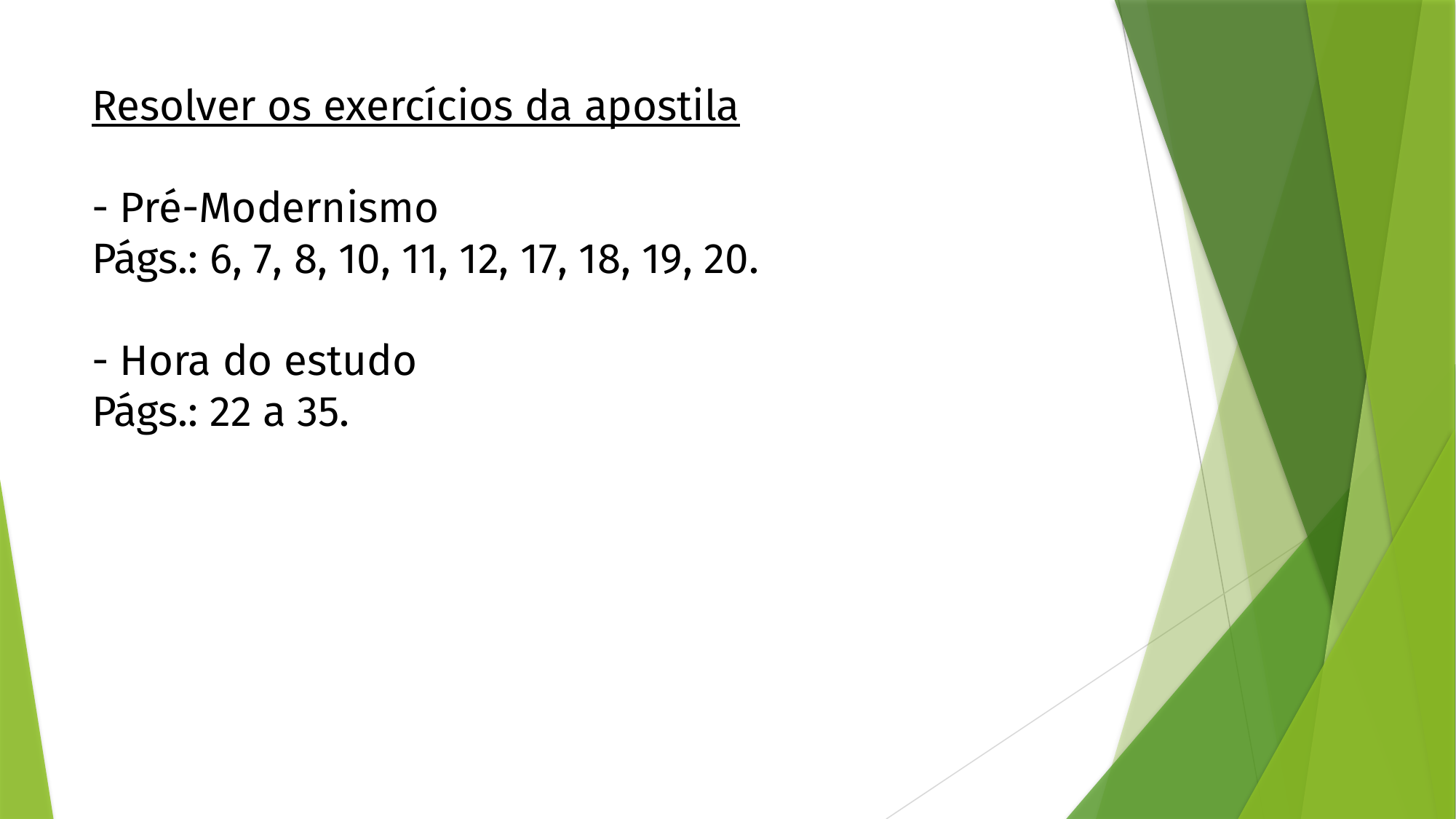

# Resolver os exercícios da apostila - Pré-Modernismo Págs.: 6, 7, 8, 10, 11, 12, 17, 18, 19, 20. - Hora do estudo Págs.: 22 a 35.